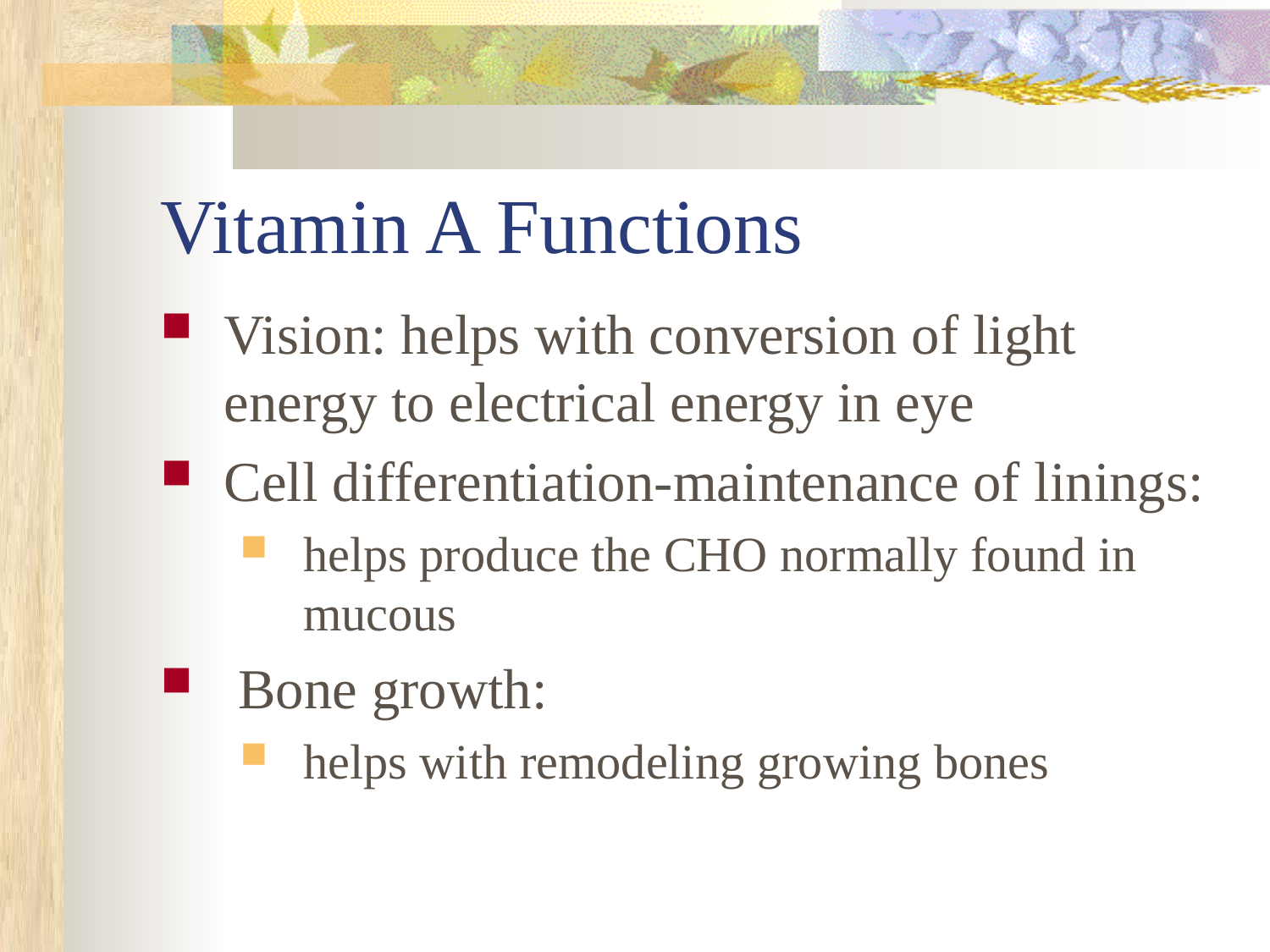

# Vitamin A Functions
Vision: helps with conversion of light energy to electrical energy in eye
Cell differentiation-maintenance of linings:
helps produce the CHO normally found in mucous
 Bone growth:
helps with remodeling growing bones